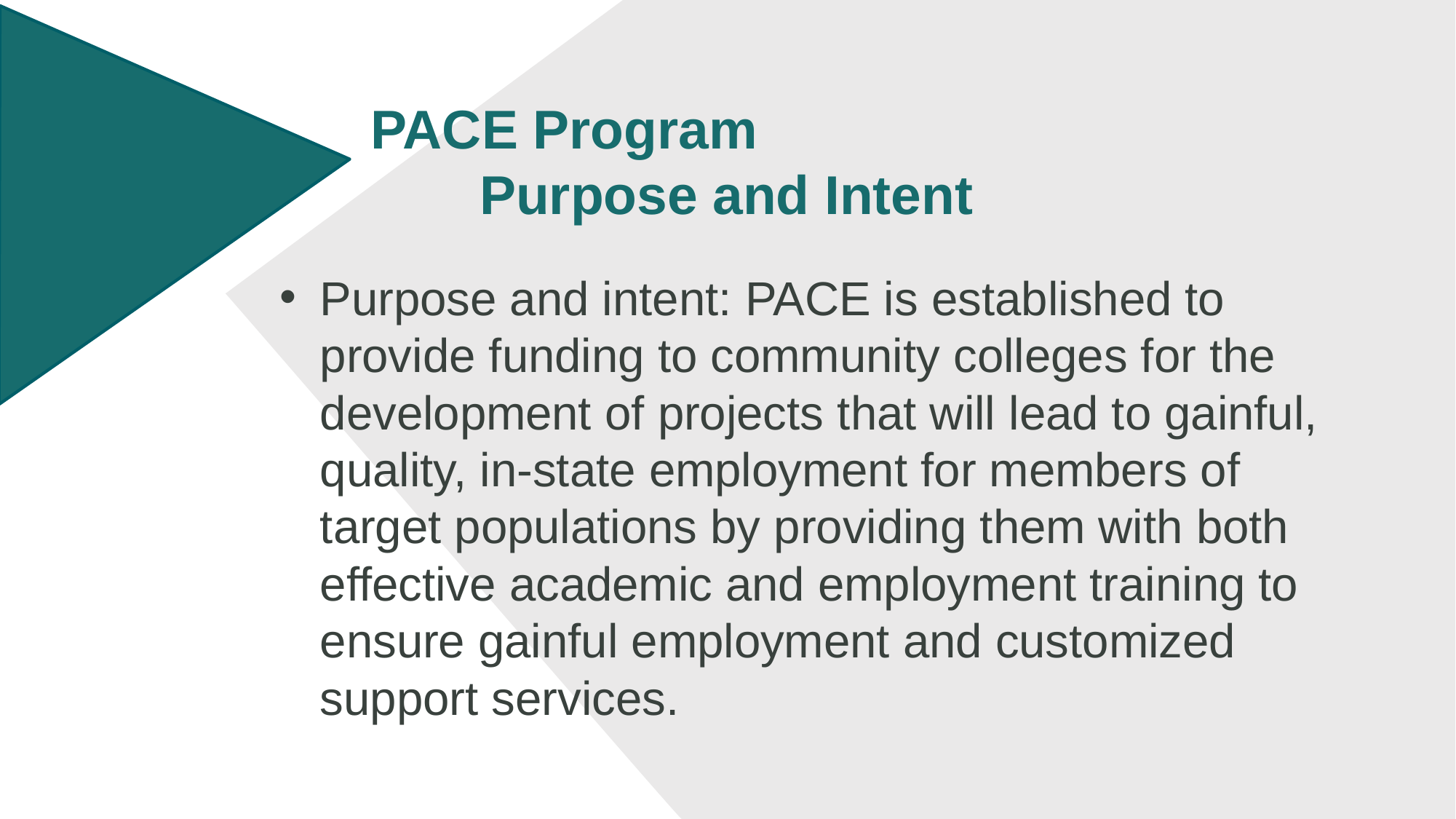

# PACE Program Purpose and Intent
Purpose and intent: PACE is established to provide funding to community colleges for the development of projects that will lead to gainful, quality, in-state employment for members of target populations by providing them with both effective academic and employment training to ensure gainful employment and customized support services.